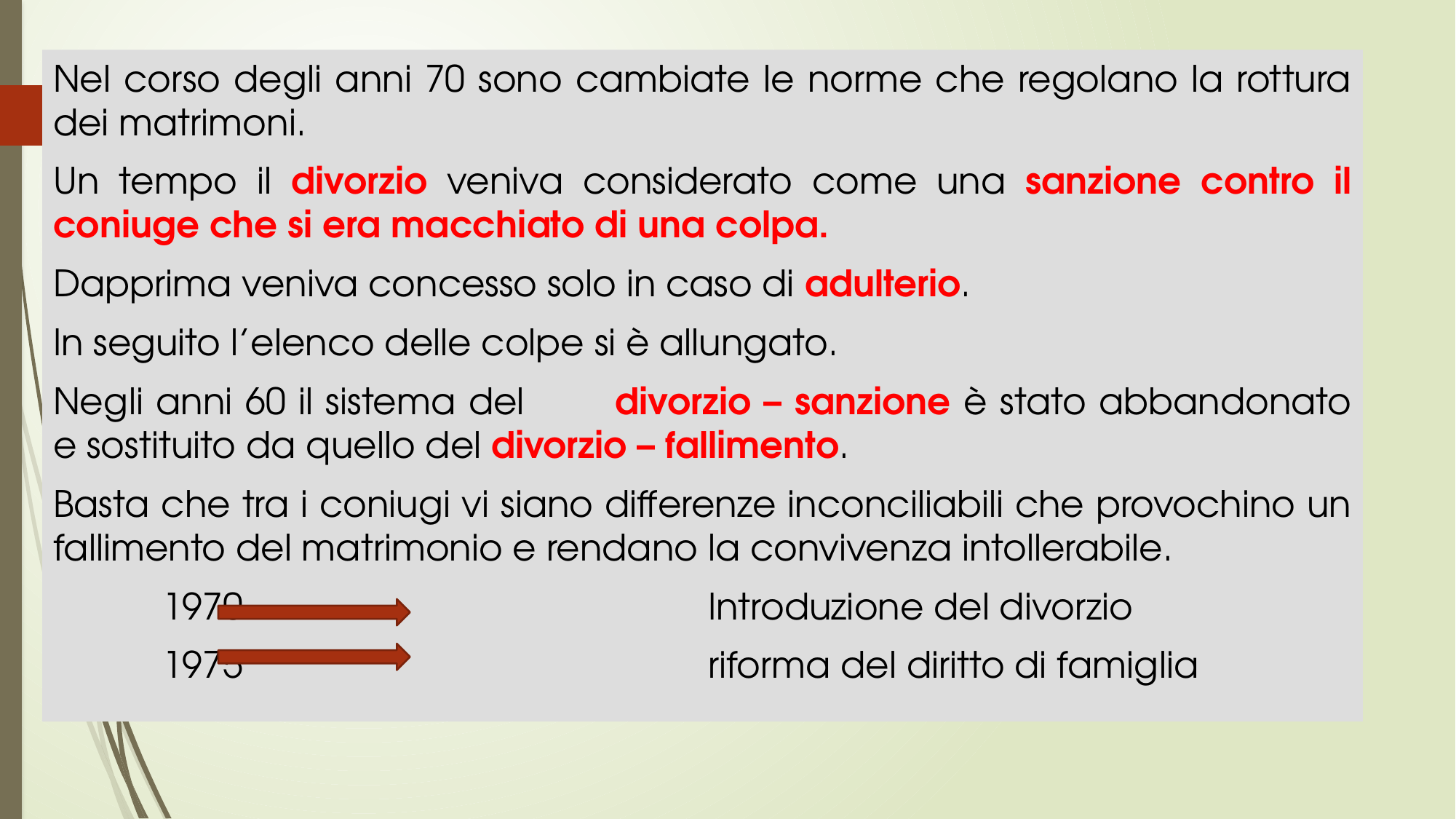

Nel corso degli anni 70 sono cambiate le norme che regolano la rottura dei matrimoni.
Un tempo il divorzio veniva considerato come una sanzione contro il coniuge che si era macchiato di una colpa.
Dapprima veniva concesso solo in caso di adulterio.
In seguito l’elenco delle colpe si è allungato.
Negli anni 60 il sistema del 	divorzio – sanzione è stato abbandonato e sostituito da quello del divorzio – fallimento.
Basta che tra i coniugi vi siano differenze inconciliabili che provochino un fallimento del matrimonio e rendano la convivenza intollerabile.
	1970					Introduzione del divorzio
	1975					riforma del diritto di famiglia